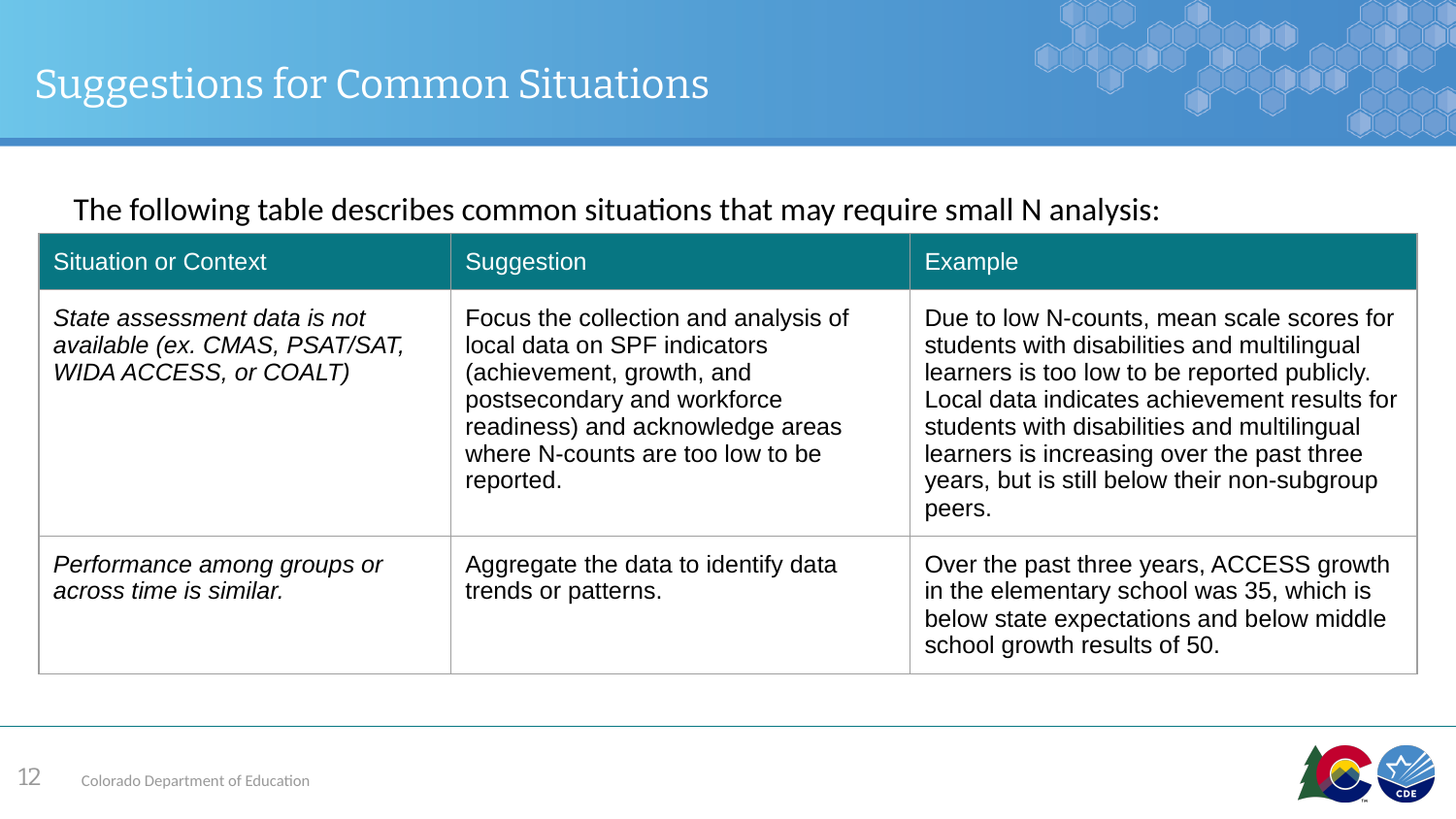

# Suggestions for Common Situations
The following table describes common situations that may require small N analysis:
| Situation or Context | Suggestion | Example |
| --- | --- | --- |
| State assessment data is not available (ex. CMAS, PSAT/SAT, WIDA ACCESS, or COALT) | Focus the collection and analysis of local data on SPF indicators (achievement, growth, and postsecondary and workforce readiness) and acknowledge areas where N-counts are too low to be reported. | Due to low N-counts, mean scale scores for students with disabilities and multilingual learners is too low to be reported publicly. Local data indicates achievement results for students with disabilities and multilingual learners is increasing over the past three years, but is still below their non-subgroup peers. |
| Performance among groups or across time is similar. | Aggregate the data to identify data trends or patterns. | Over the past three years, ACCESS growth in the elementary school was 35, which is below state expectations and below middle school growth results of 50. |
12